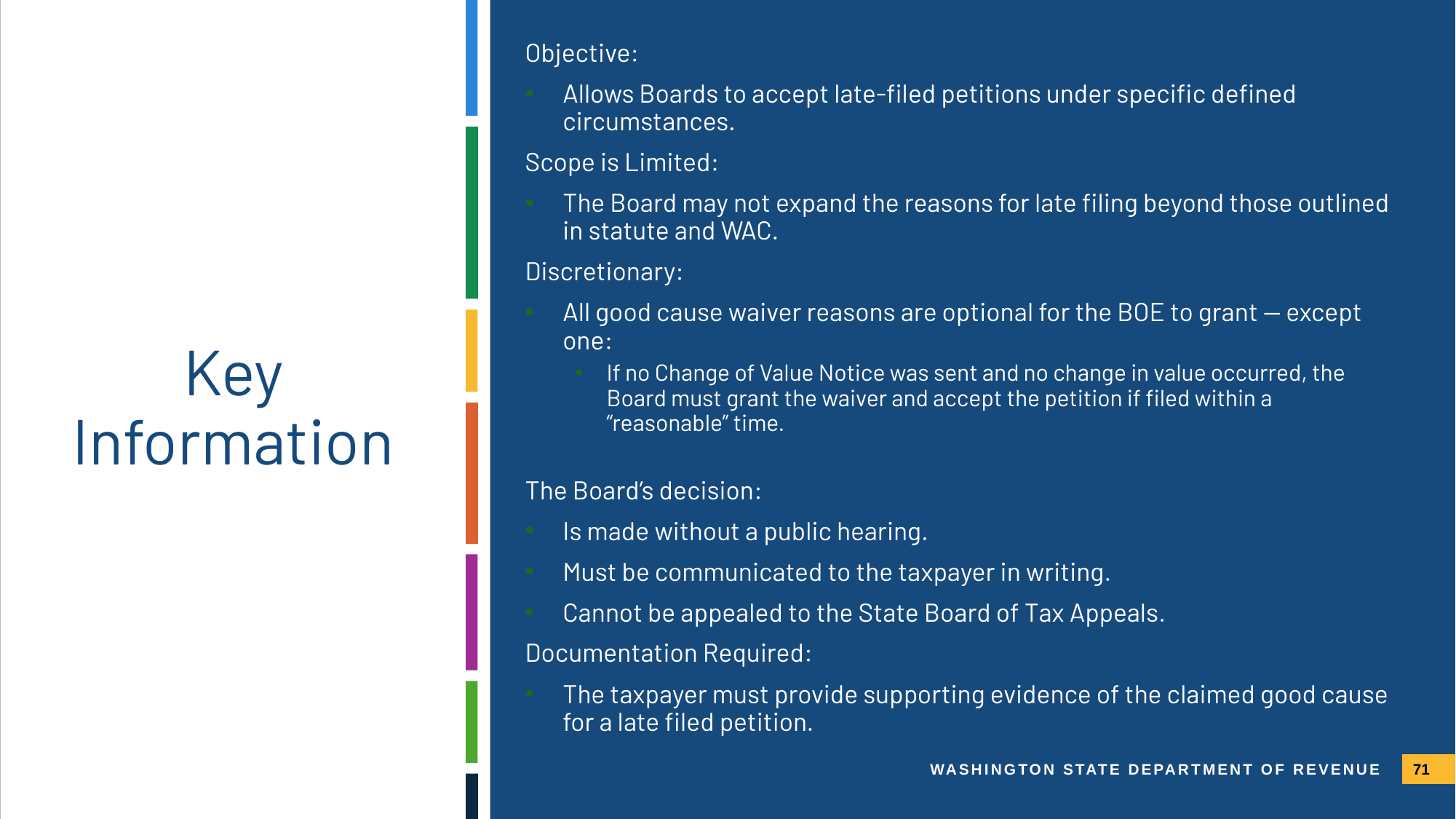

Objective:
Allows Boards to accept late-filed petitions under specific defined circumstances.
Scope is Limited:
The Board may not expand the reasons for late filing beyond those outlined in statute and WAC.
Discretionary:
All good cause waiver reasons are optional for the BOE to grant — except one:
If no Change of Value Notice was sent and no change in value occurred, the Board must grant the waiver and accept the petition if filed within a “reasonable” time.
The Board’s decision:
Is made without a public hearing.
Must be communicated to the taxpayer in writing.
Cannot be appealed to the State Board of Tax Appeals.
Documentation Required:
The taxpayer must provide supporting evidence of the claimed good cause for a late filed petition.
Key Information